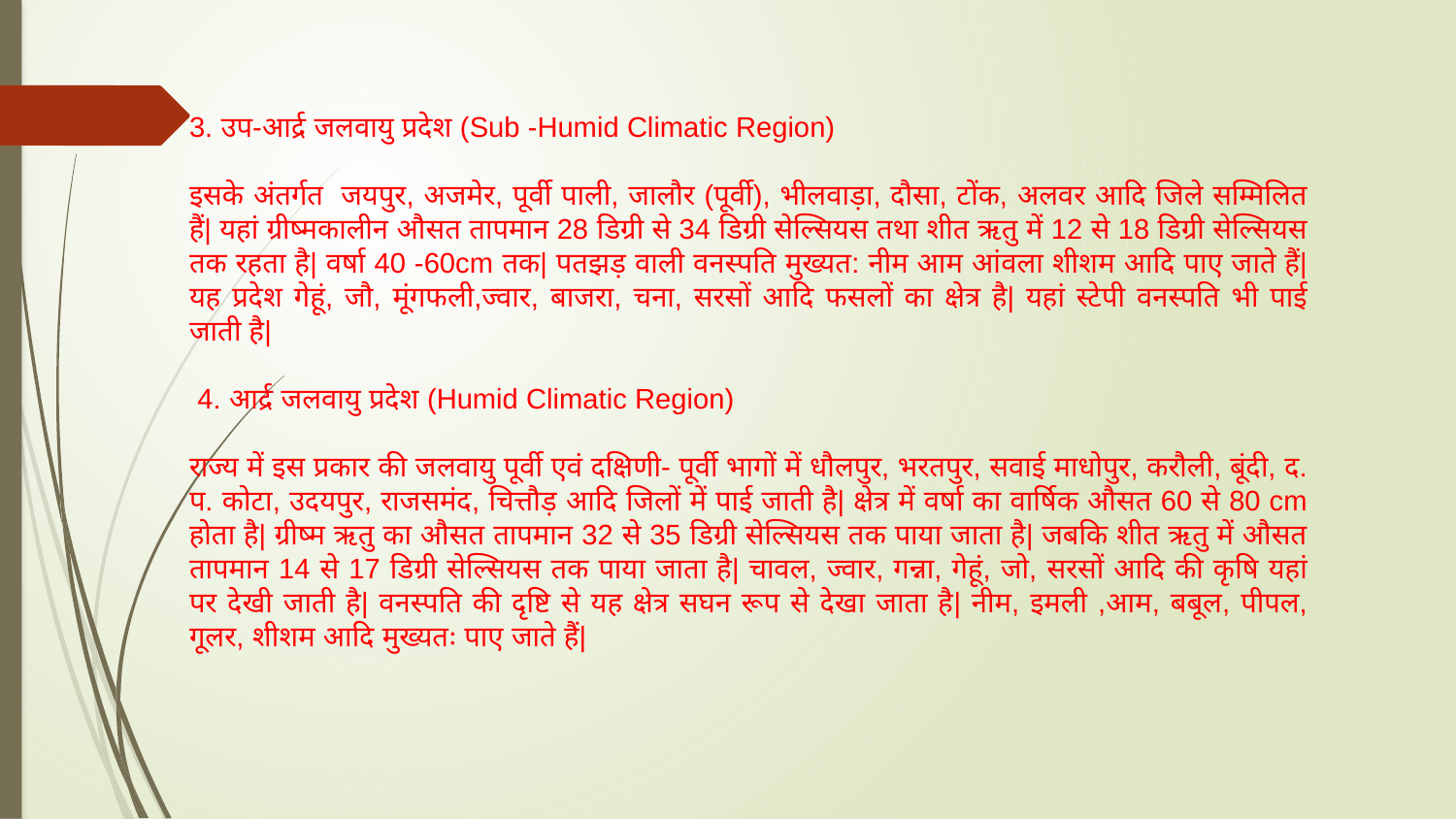

3. उप-आर्द्र जलवायु प्रदेश (Sub -Humid Climatic Region)

इसके अंतर्गत  जयपुर, अजमेर, पूर्वी पाली, जालौर (पूर्वी), भीलवाड़ा, दौसा, टोंक, अलवर आदि जिले सम्मिलित हैं| यहां ग्रीष्मकालीन औसत तापमान 28 डिग्री से 34 डिग्री सेल्सियस तथा शीत ऋतु में 12 से 18 डिग्री सेल्सियस तक रहता है| वर्षा 40 -60cm तक| पतझड़ वाली वनस्पति मुख्यत: नीम आम आंवला शीशम आदि पाए जाते हैं| यह प्रदेश गेहूं, जौ, मूंगफली,ज्वार, बाजरा, चना, सरसों आदि फसलों का क्षेत्र है| यहां स्टेपी वनस्पति भी पाई जाती है|

 4. आर्द्र जलवायु प्रदेश (Humid Climatic Region)

राज्य में इस प्रकार की जलवायु पूर्वी एवं दक्षिणी- पूर्वी भागों में धौलपुर, भरतपुर, सवाई माधोपुर, करौली, बूंदी, द. प. कोटा, उदयपुर, राजसमंद, चित्तौड़ आदि जिलों में पाई जाती है| क्षेत्र में वर्षा का वार्षिक औसत 60 से 80 cm होता है| ग्रीष्म ऋतु का औसत तापमान 32 से 35 डिग्री सेल्सियस तक पाया जाता है| जबकि शीत ऋतु में औसत तापमान 14 से 17 डिग्री सेल्सियस तक पाया जाता है| चावल, ज्वार, गन्ना, गेहूं, जो, सरसों आदि की कृषि यहां पर देखी जाती है| वनस्पति की दृष्टि से यह क्षेत्र सघन रूप से देखा जाता है| नीम, इमली ,आम, बबूल, पीपल, गूलर, शीशम आदि मुख्यतः पाए जाते हैं|